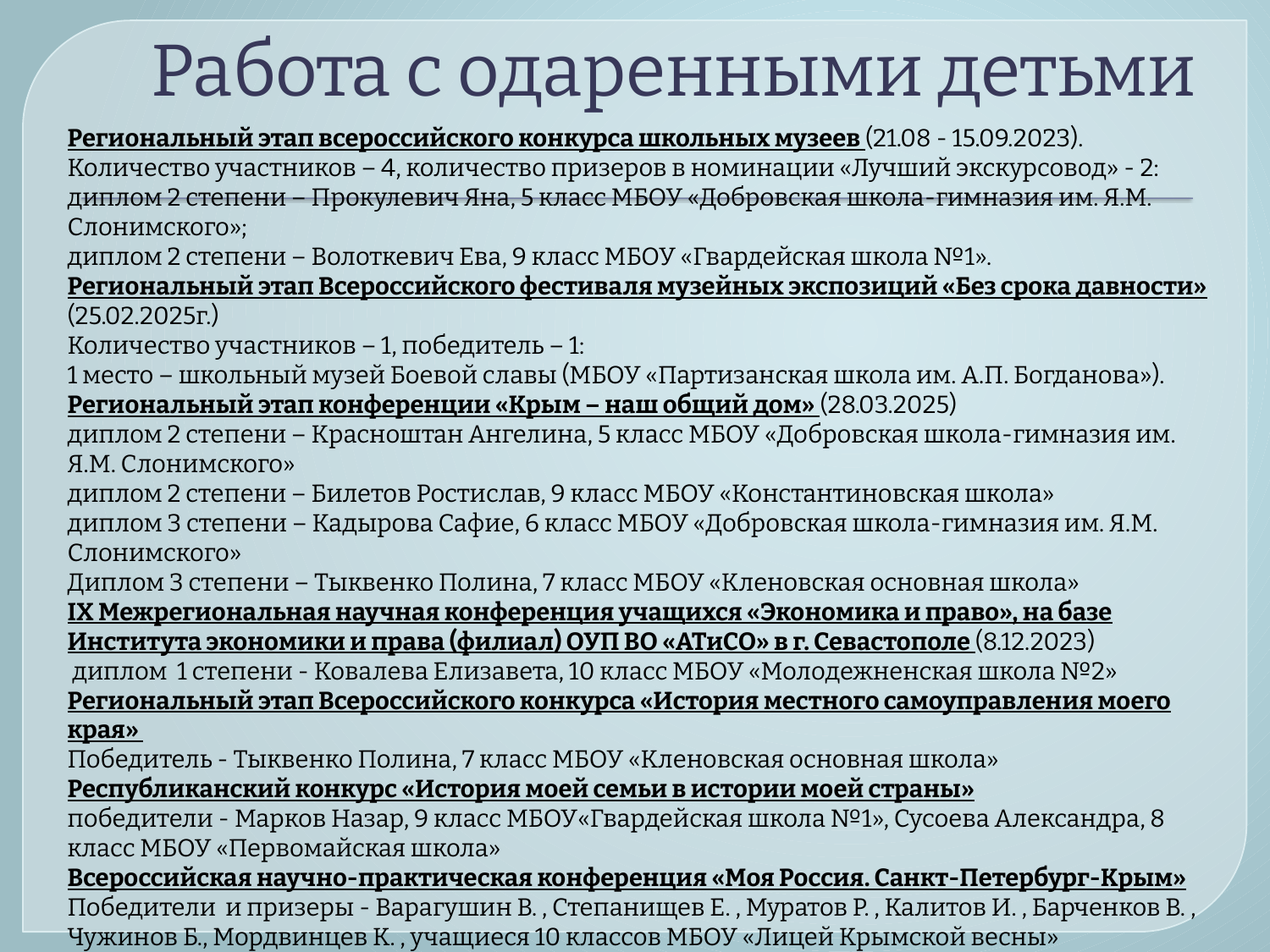

# Работа с одаренными детьми
Региональный этап всероссийского конкурса школьных музеев (21.08 - 15.09.2023).
Количество участников – 4, количество призеров в номинации «Лучший экскурсовод» - 2:
диплом 2 степени – Прокулевич Яна, 5 класс МБОУ «Добровская школа-гимназия им. Я.М. Слонимского»;
диплом 2 степени – Волоткевич Ева, 9 класс МБОУ «Гвардейская школа №1».
Региональный этап Всероссийского фестиваля музейных экспозиций «Без срока давности» (25.02.2025г.)
Количество участников – 1, победитель – 1:
1 место – школьный музей Боевой славы (МБОУ «Партизанская школа им. А.П. Богданова»).
Региональный этап конференции «Крым – наш общий дом» (28.03.2025)
диплом 2 степени – Красноштан Ангелина, 5 класс МБОУ «Добровская школа-гимназия им. Я.М. Слонимского»
диплом 2 степени – Билетов Ростислав, 9 класс МБОУ «Константиновская школа»
диплом 3 степени – Кадырова Сафие, 6 класс МБОУ «Добровская школа-гимназия им. Я.М. Слонимского»
Диплом 3 степени – Тыквенко Полина, 7 класс МБОУ «Кленовская основная школа»
IX Межрегиональная научная конференция учащихся «Экономика и право», на базе Института экономики и права (филиал) ОУП ВО «АТиСО» в г. Севастополе (8.12.2023)
 диплом  1 степени - Ковалева Елизавета, 10 класс МБОУ «Молодежненская школа №2» Региональный этап Всероссийского конкурса «История местного самоуправления моего края»
Победитель - Тыквенко Полина, 7 класс МБОУ «Кленовская основная школа»
Республиканский конкурс «История моей семьи в истории моей страны»
победители - Марков Назар, 9 класс МБОУ«Гвардейская школа №1», Сусоева Александра, 8 класс МБОУ «Первомайская школа»
Всероссийская научно-практическая конференция «Моя Россия. Санкт-Петербург-Крым»
Победители  и призеры - Варагушин В. , Степанищев Е. , Муратов Р. , Калитов И. , Барченков В. , Чужинов Б., Мордвинцев К. , учащиеся 10 классов МБОУ «Лицей Крымской весны»